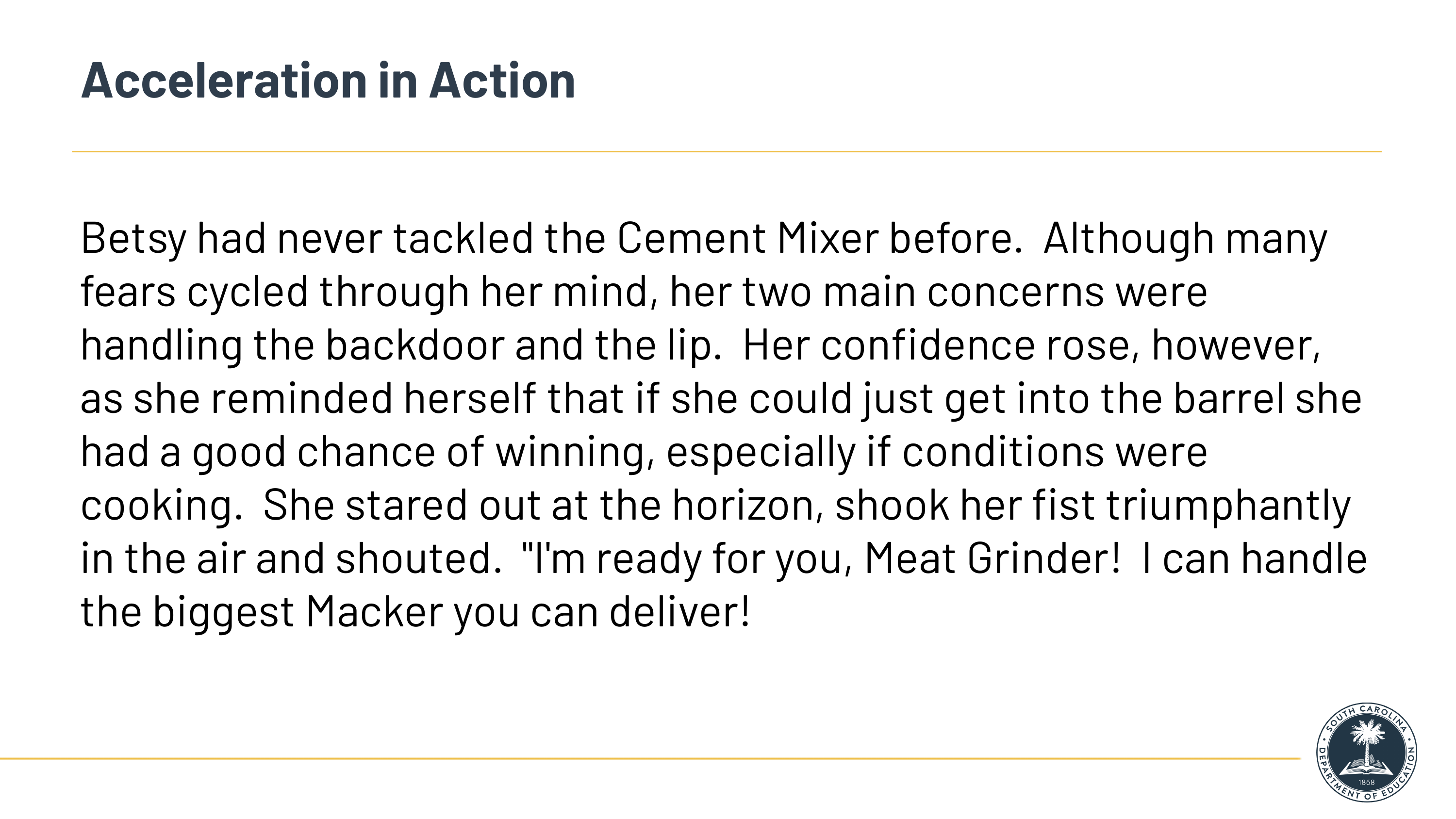

# Acceleration in Action
Betsy had never tackled the Cement Mixer before.  Although many fears cycled through her mind, her two main concerns were handling the backdoor and the lip.  Her confidence rose, however, as she reminded herself that if she could just get into the barrel she had a good chance of winning, especially if conditions were cooking.  She stared out at the horizon, shook her fist triumphantly in the air and shouted.  "I'm ready for you, Meat Grinder!  I can handle the biggest Macker you can deliver!